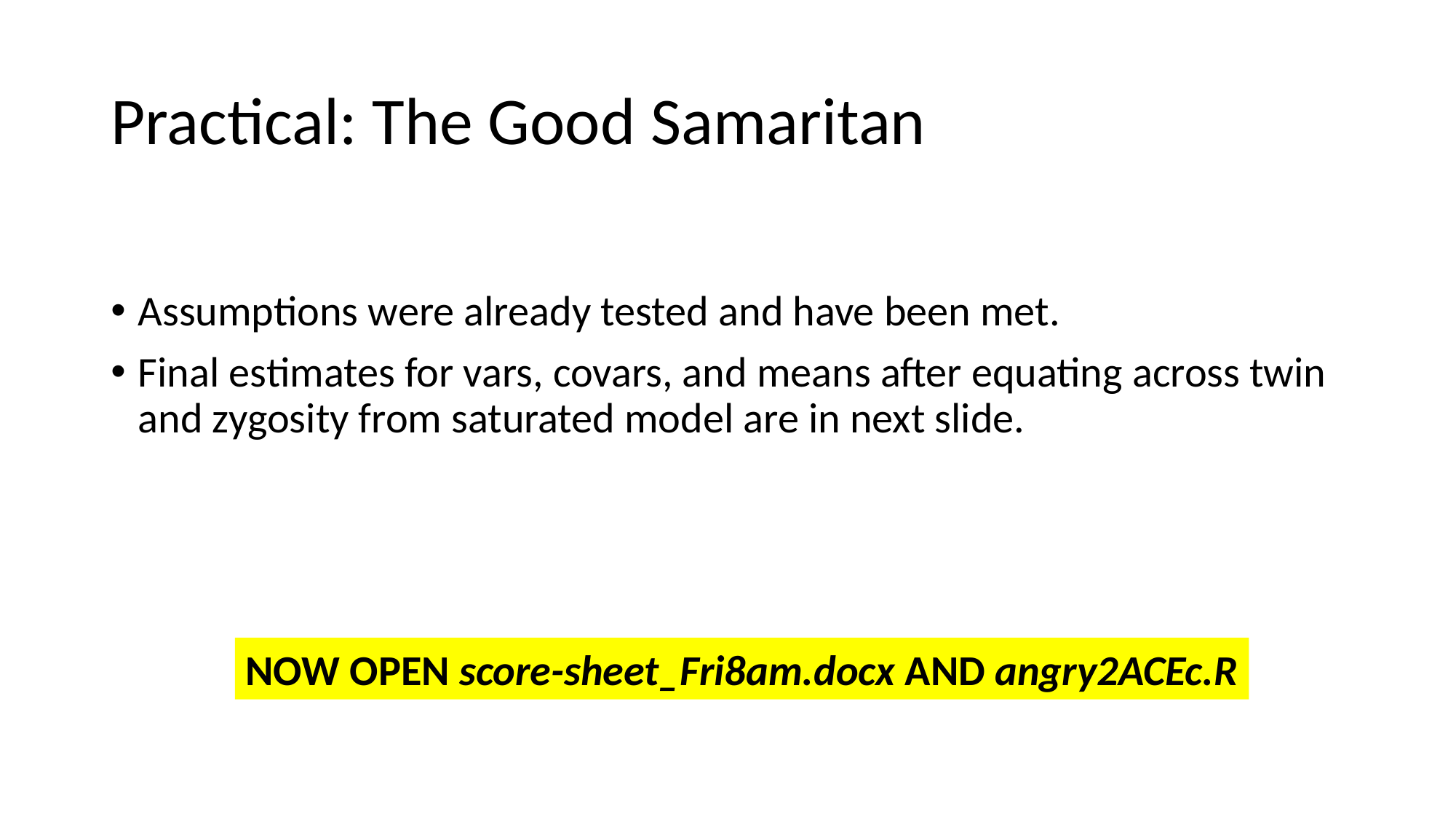

Practical: The Good Samaritan

Assumptions were already tested and have been met.
Final estimates for vars, covars, and means after equating across twin and zygosity from saturated model are in next slide.

NOW OPEN score-sheet_Fri8am.docx AND angry2ACEc.R